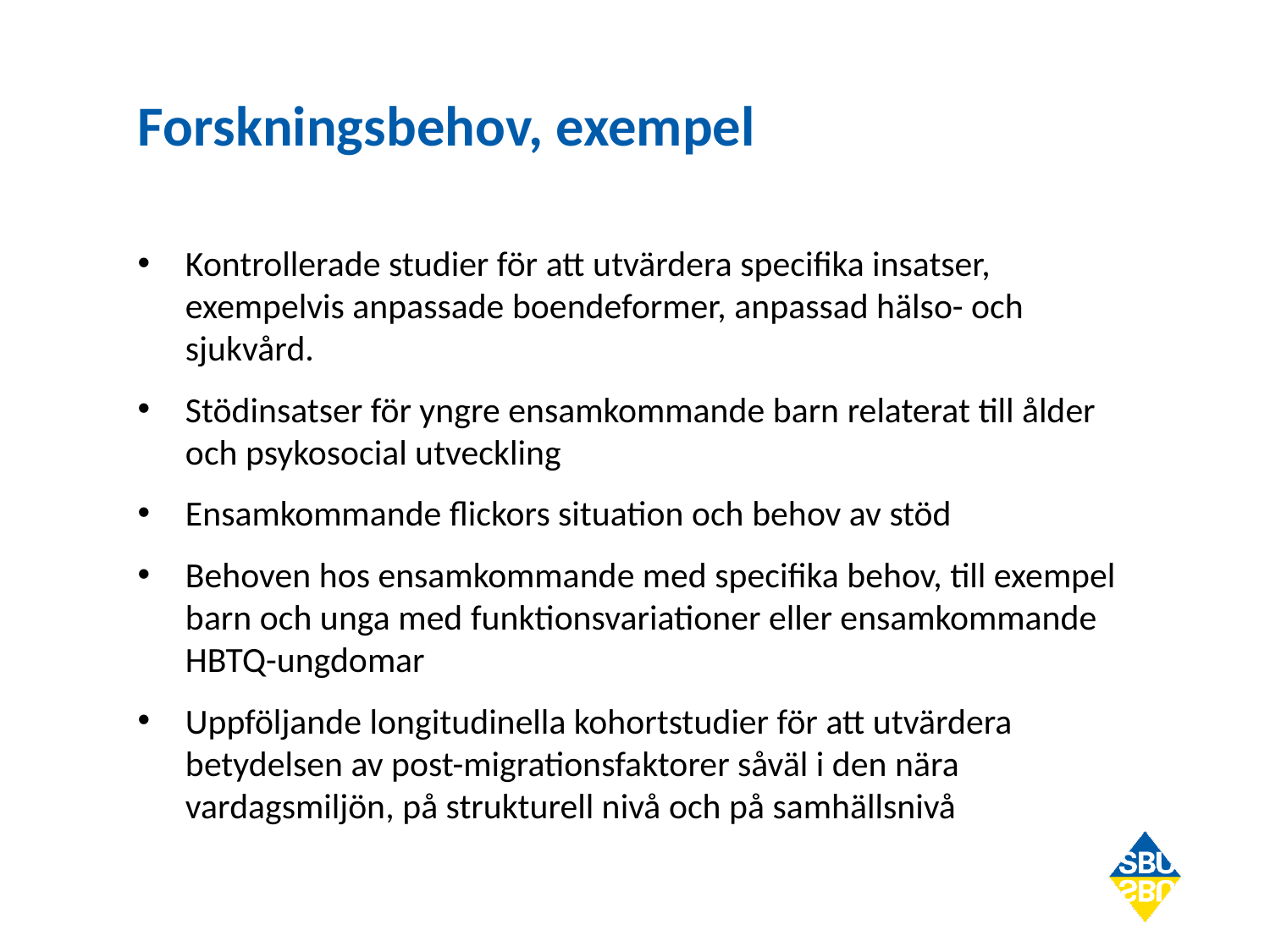

# Forskningsbehov, exempel
Kontrollerade studier för att utvärdera specifika insatser, exempelvis anpassade boendeformer, anpassad hälso- och sjukvård.
Stödinsatser för yngre ensamkommande barn relaterat till ålder och psykosocial utveckling
Ensamkommande flickors situation och behov av stöd
Behoven hos ensamkommande med specifika behov, till exempel barn och unga med funktionsvariationer eller ensamkommande HBTQ-ungdomar
Uppföljande longitudinella kohortstudier för att utvärdera betydelsen av post-migrationsfaktorer såväl i den nära vardagsmiljön, på strukturell nivå och på samhällsnivå